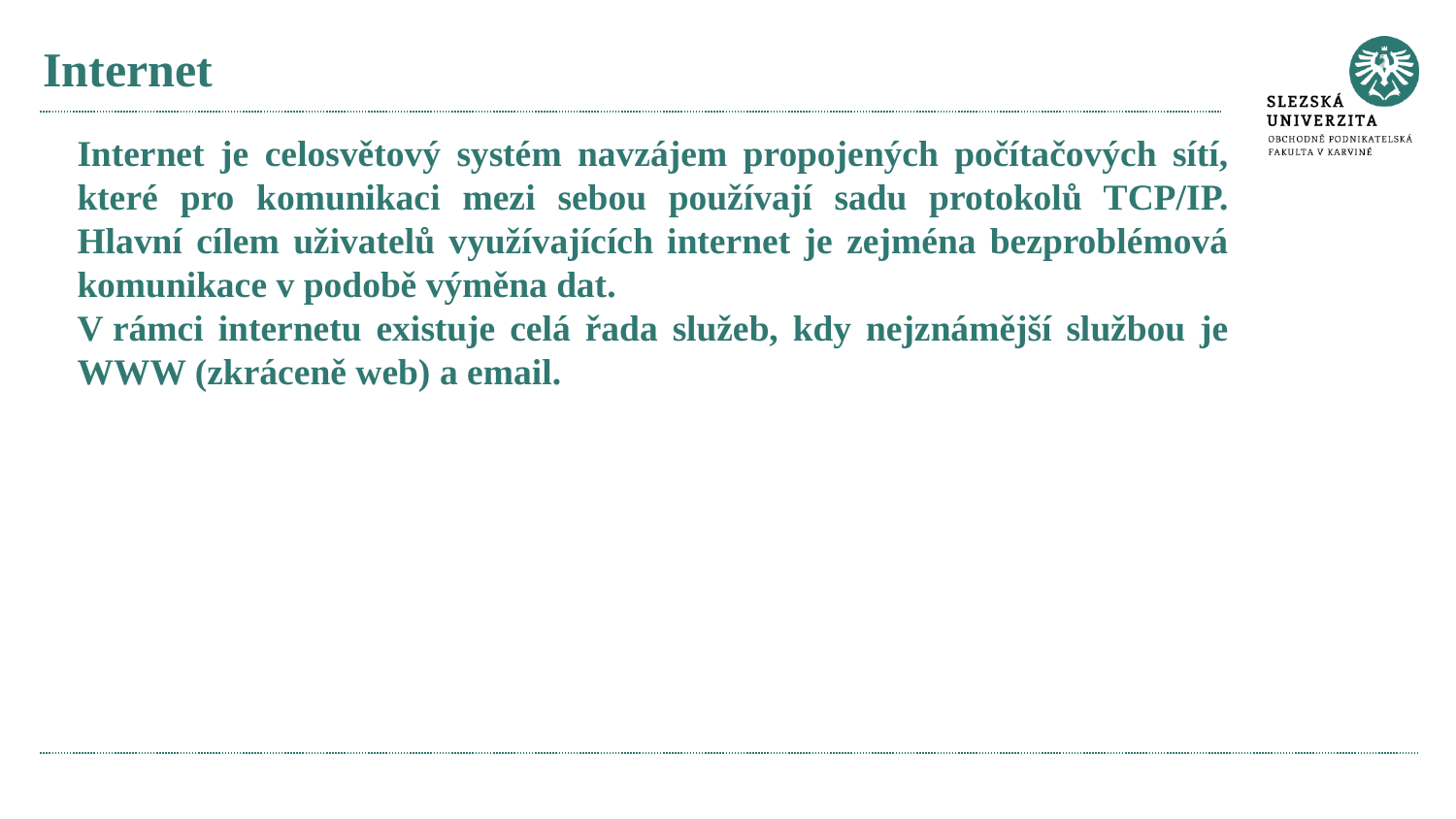

# Internet
Internet je celosvětový systém navzájem propojených počítačových sítí, které pro komunikaci mezi sebou používají sadu protokolů TCP/IP. Hlavní cílem uživatelů využívajících internet je zejména bezproblémová komunikace v podobě výměna dat.
V rámci internetu existuje celá řada služeb, kdy nejznámější službou je WWW (zkráceně web) a email.